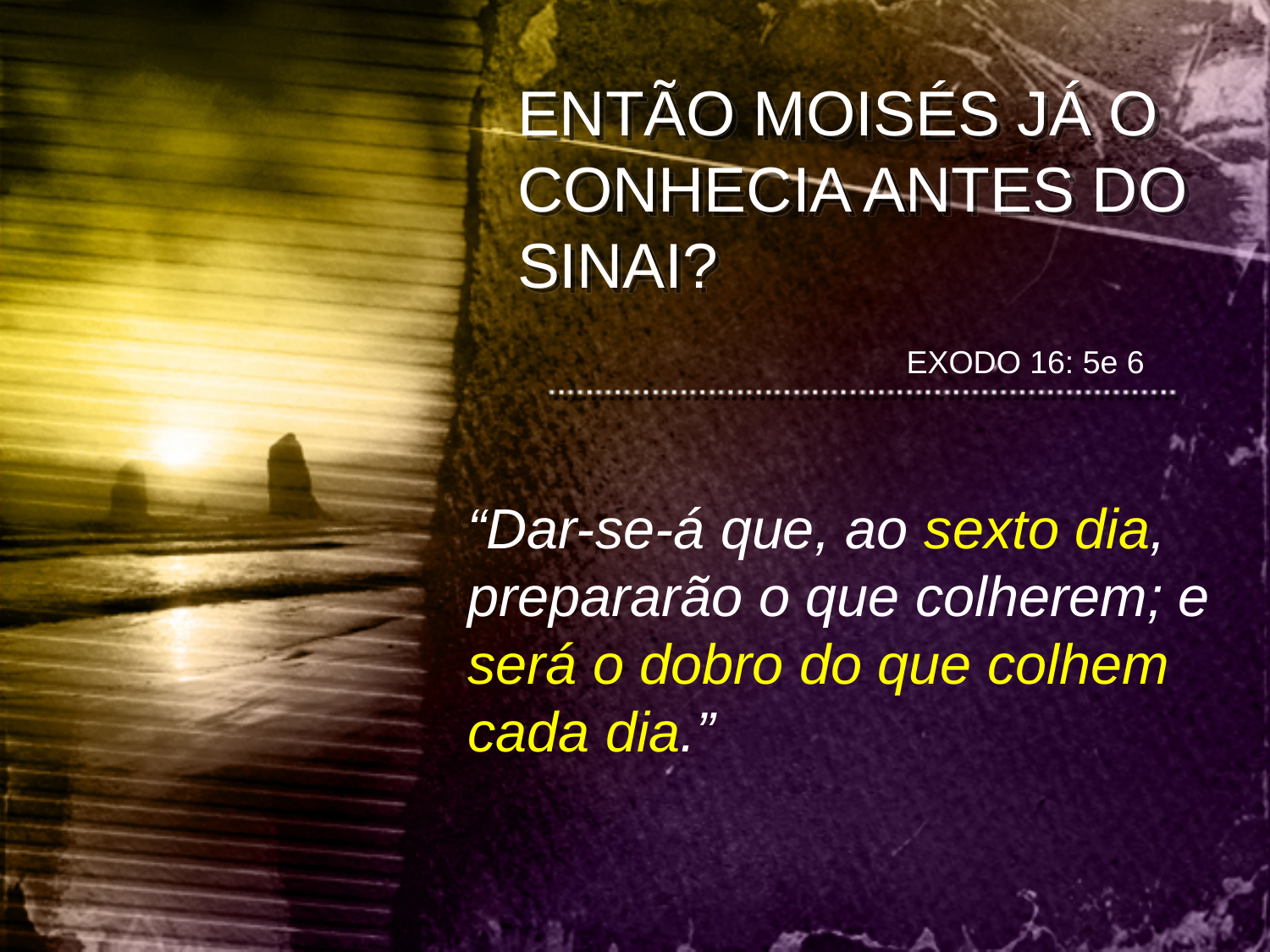

ENTÃO MOISÉS JÁ O CONHECIA ANTES DO SINAI?
 EXODO 16: 5e 6
“Dar-se-á que, ao sexto dia, prepararão o que colherem; e será o dobro do que colhem cada dia.”